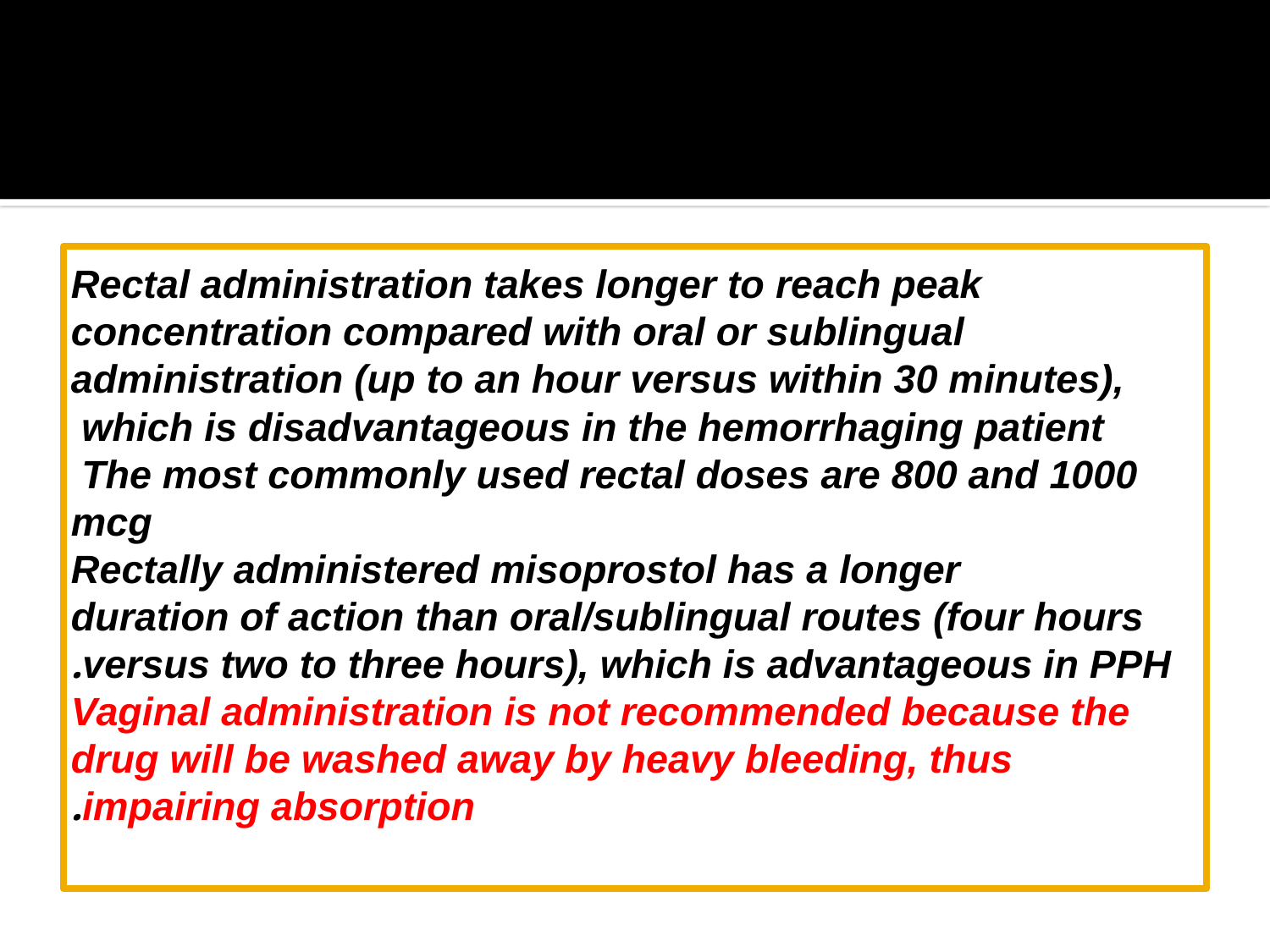

#
Rectal administration takes longer to reach peak concentration compared with oral or sublingual administration (up to an hour versus within 30 minutes), which is disadvantageous in the hemorrhaging patient
 The most commonly used rectal doses are 800 and 1000
mcg
 Rectally administered misoprostol has a longer
duration of action than oral/sublingual routes (four hours versus two to three hours), which is advantageous in PPH.
Vaginal administration is not recommended because the drug will be washed away by heavy bleeding, thus
impairing absorption.